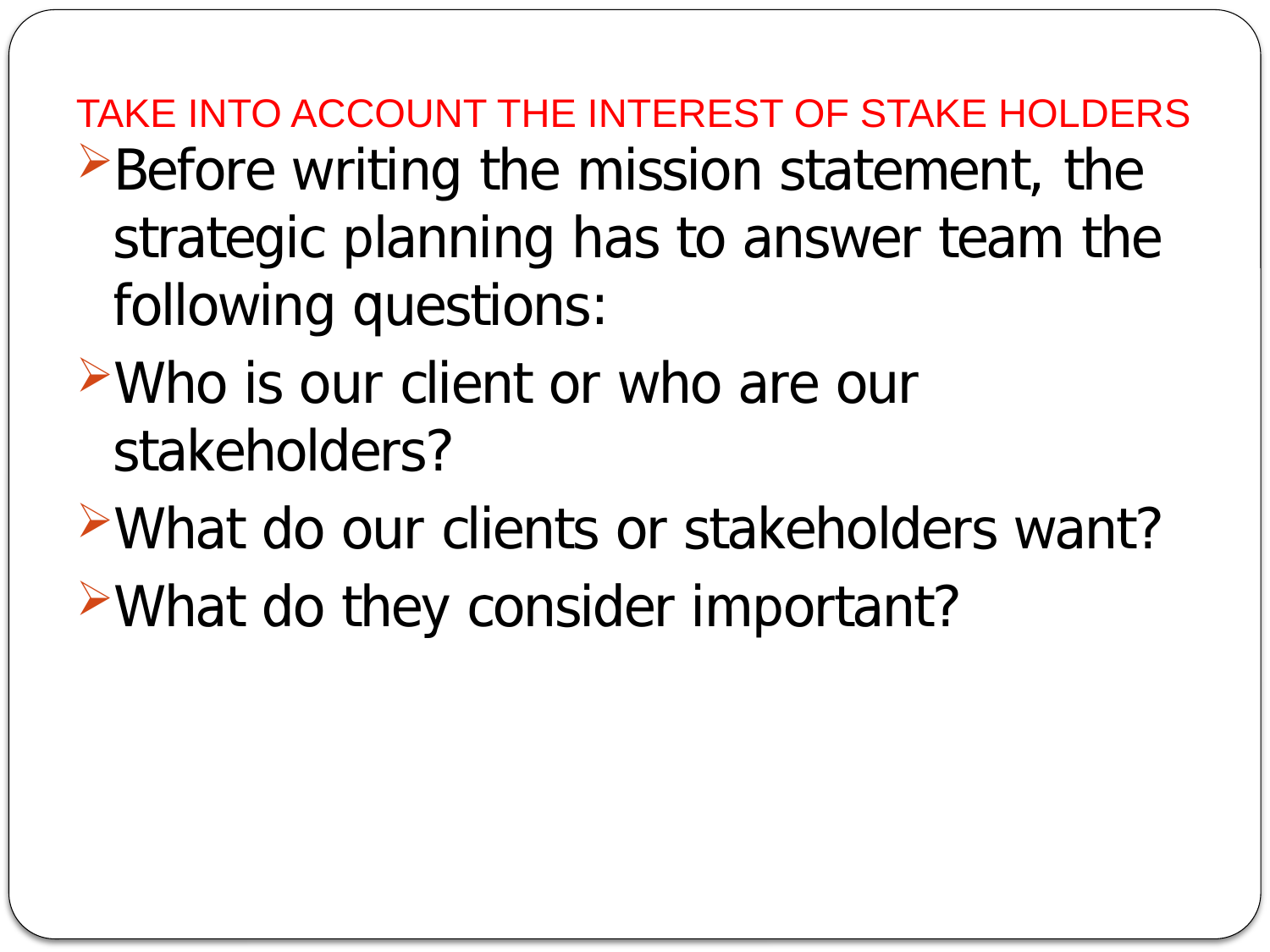

# TAKE INTO ACCOUNT THE INTEREST OF STAKE HOLDERS
Before writing the mission statement, the strategic planning has to answer team the following questions:
Who is our client or who are our stakeholders?
What do our clients or stakeholders want?
What do they consider important?